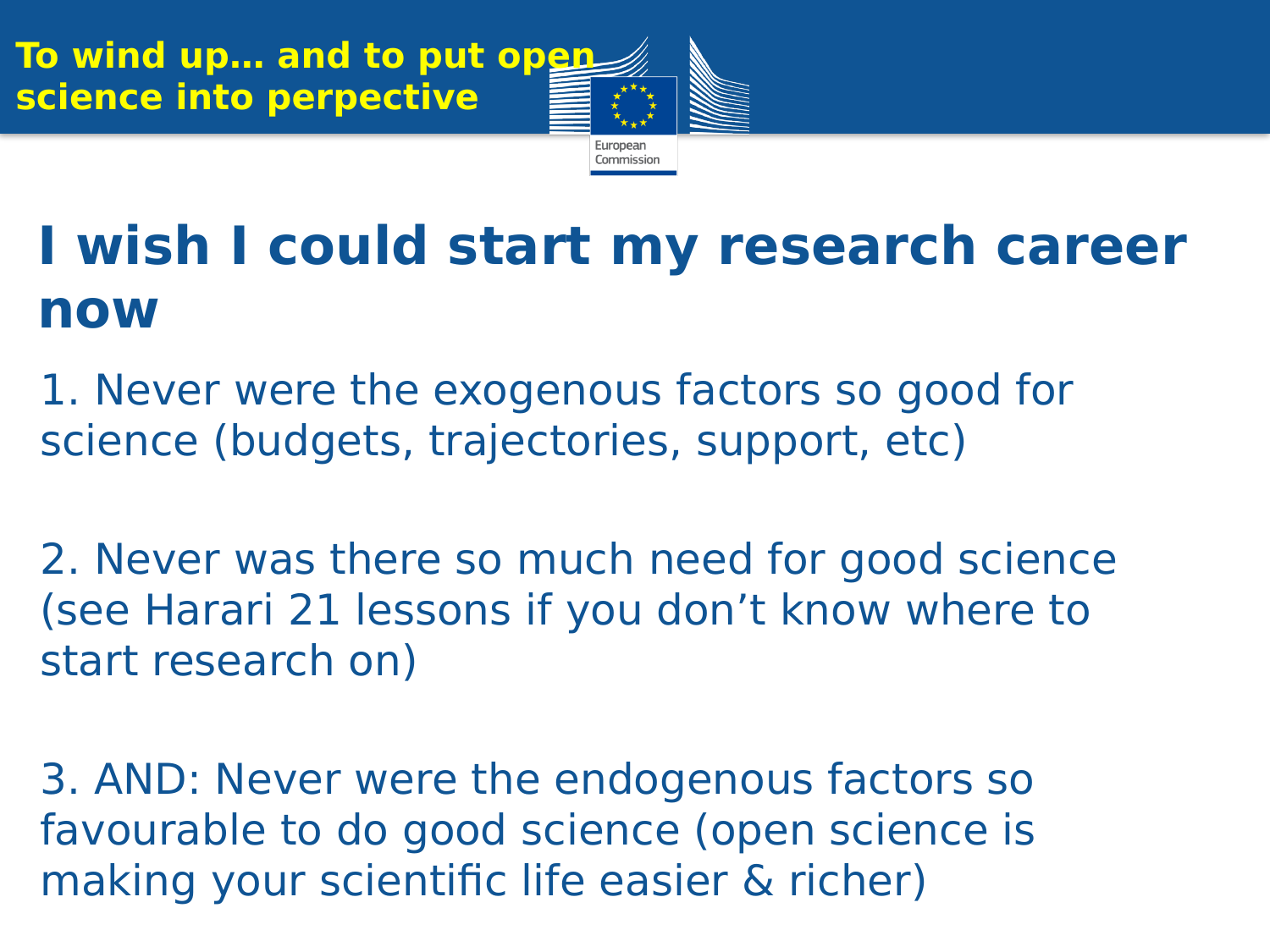

To wind up… and to put open
science into perpective
# I wish I could start my research career now
1. Never were the exogenous factors so good for science (budgets, trajectories, support, etc)

2. Never was there so much need for good science (see Harari 21 lessons if you don’t know where to start research on)

3. AND: Never were the endogenous factors so favourable to do good science (open science is making your scientific life easier & richer)

				               Just do it!